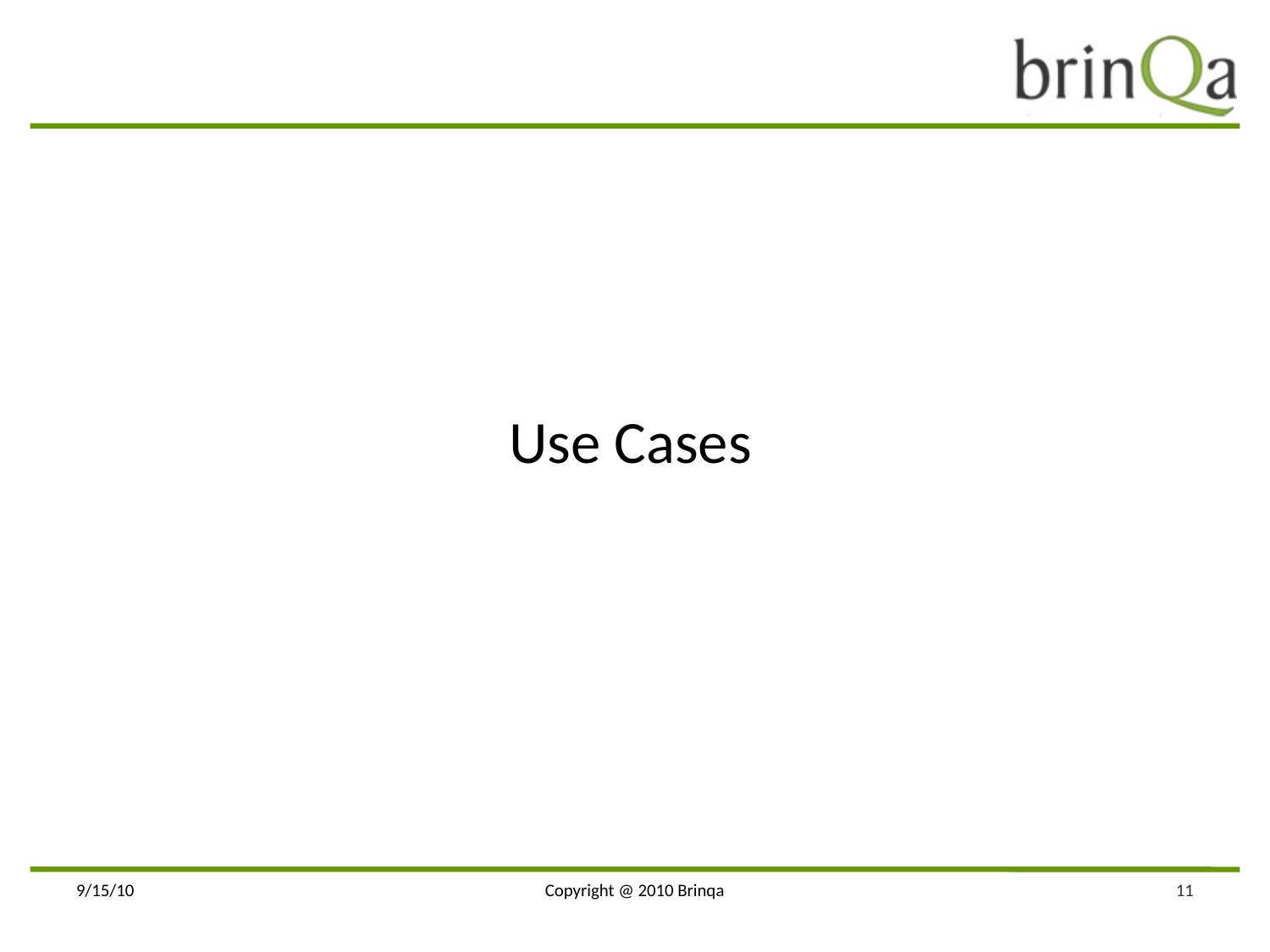

# Use Cases
9/15/10
Copyright @ 2010 Brinqa
11